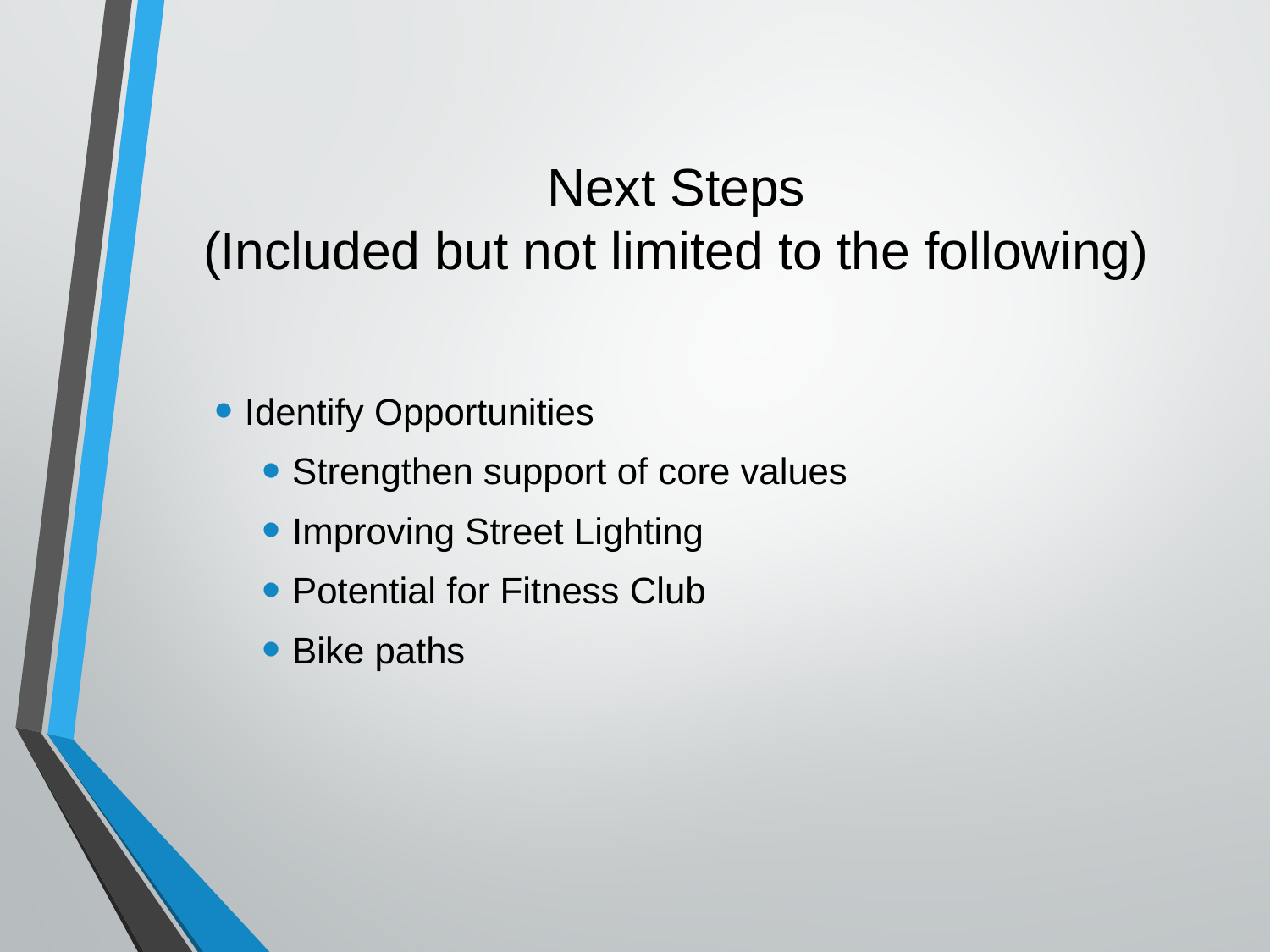

# Next Steps (Included but not limited to the following)
Identify Opportunities
Strengthen support of core values
Improving Street Lighting
Potential for Fitness Club
Bike paths